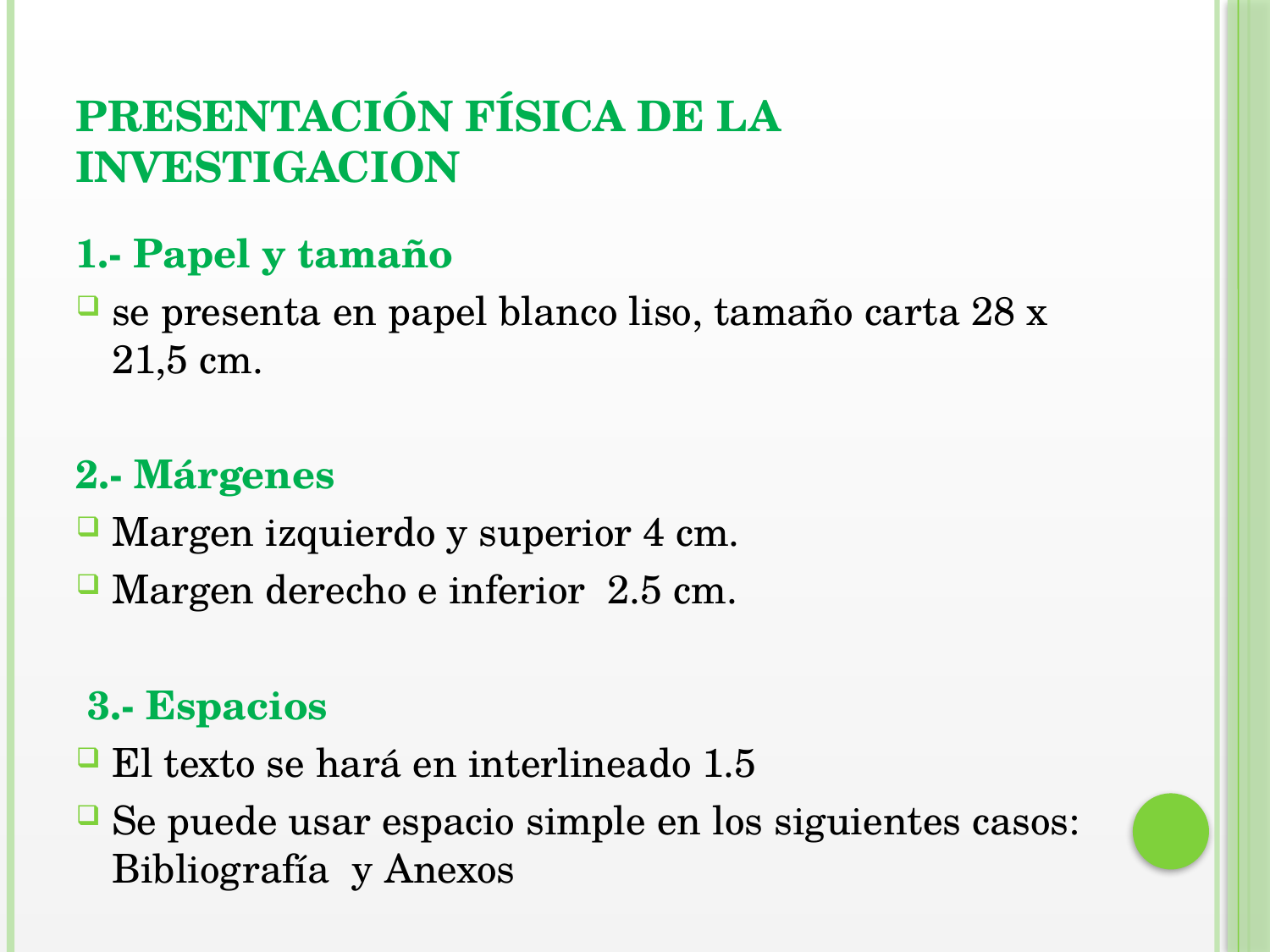

# PRESENTACIÓN FÍSICA DE LA INVESTIGACION
1.- Papel y tamaño
se presenta en papel blanco liso, tamaño carta 28 x 21,5 cm.

2.- Márgenes
Margen izquierdo y superior 4 cm.
Margen derecho e inferior  2.5 cm.

 3.- Espacios
El texto se hará en interlineado 1.5
Se puede usar espacio simple en los siguientes casos: Bibliografía  y Anexos